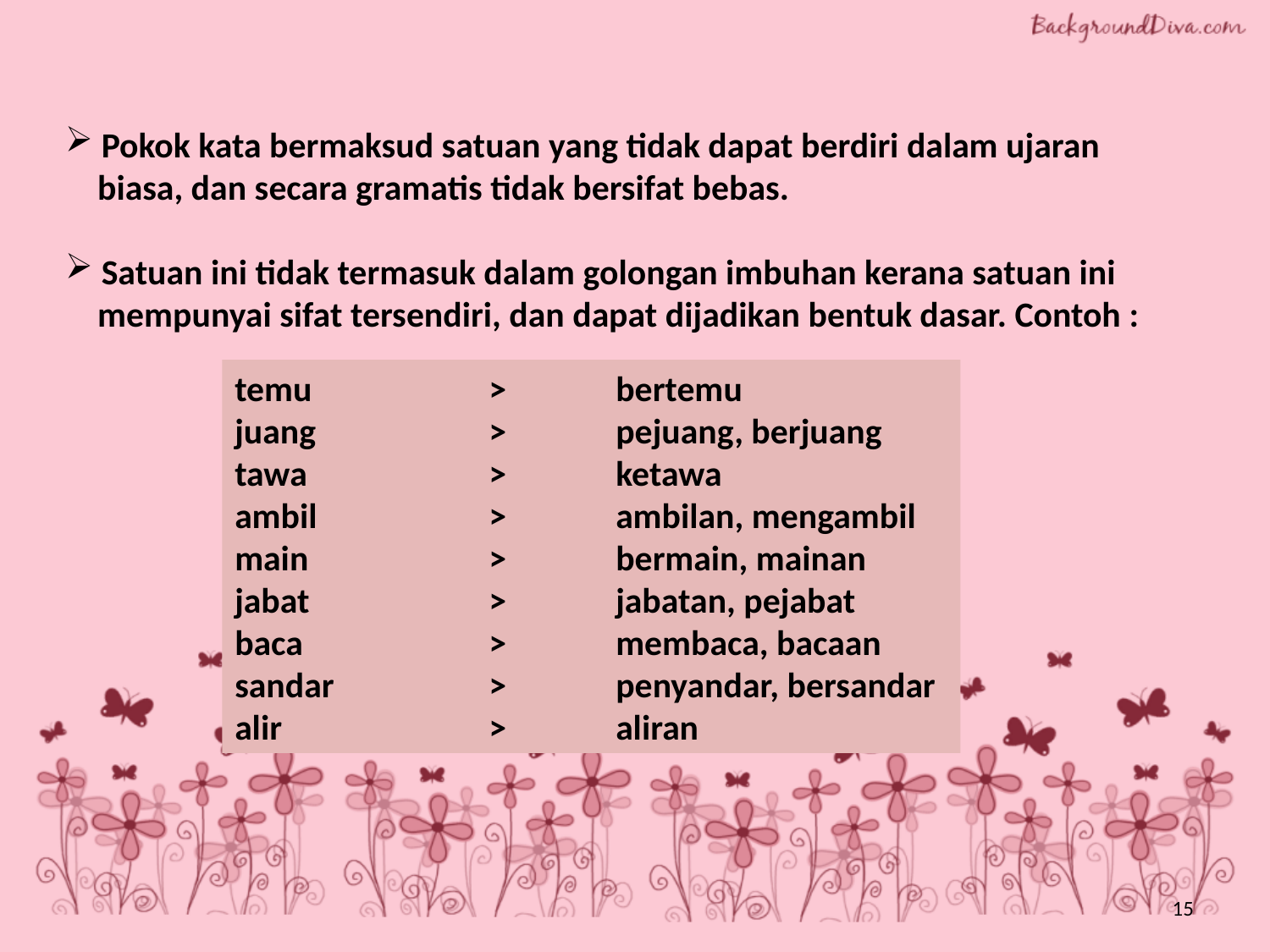

Pokok kata bermaksud satuan yang tidak dapat berdiri dalam ujaran
    biasa, dan secara gramatis tidak bersifat bebas.

 Satuan ini tidak termasuk dalam golongan imbuhan kerana satuan ini
    mempunyai sifat tersendiri, dan dapat dijadikan bentuk dasar. Contoh :
temu		> 	bertemu
juang		>	pejuang, berjuang
tawa		> 	ketawa
ambil		>	ambilan, mengambil
main		> 	bermain, mainan
jabat		> 	jabatan, pejabat
baca		>	membaca, bacaan
sandar		> 	penyandar, bersandar
alir		> 	aliran
15